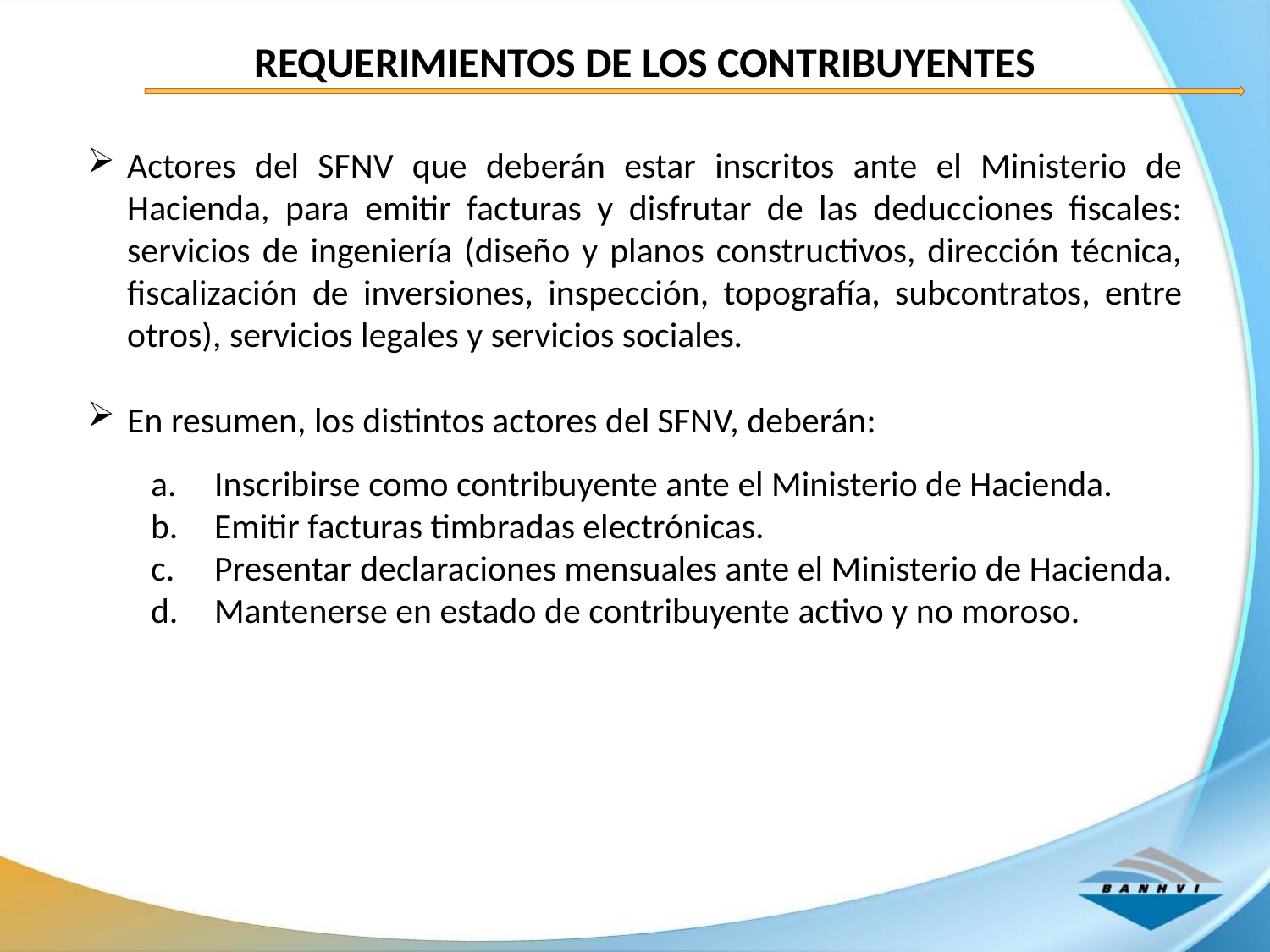

REQUERIMIENTOS DE LOS CONTRIBUYENTES

Actores del SFNV que deberán estar inscritos ante el Ministerio de Hacienda, para emitir facturas y disfrutar de las deducciones fiscales: servicios de ingeniería (diseño y planos constructivos, dirección técnica, fiscalización de inversiones, inspección, topografía, subcontratos, entre otros), servicios legales y servicios sociales.

En resumen, los distintos actores del SFNV, deberán:

Inscribirse como contribuyente ante el Ministerio de Hacienda.
Emitir facturas timbradas electrónicas.
Presentar declaraciones mensuales ante el Ministerio de Hacienda.
Mantenerse en estado de contribuyente activo y no moroso.